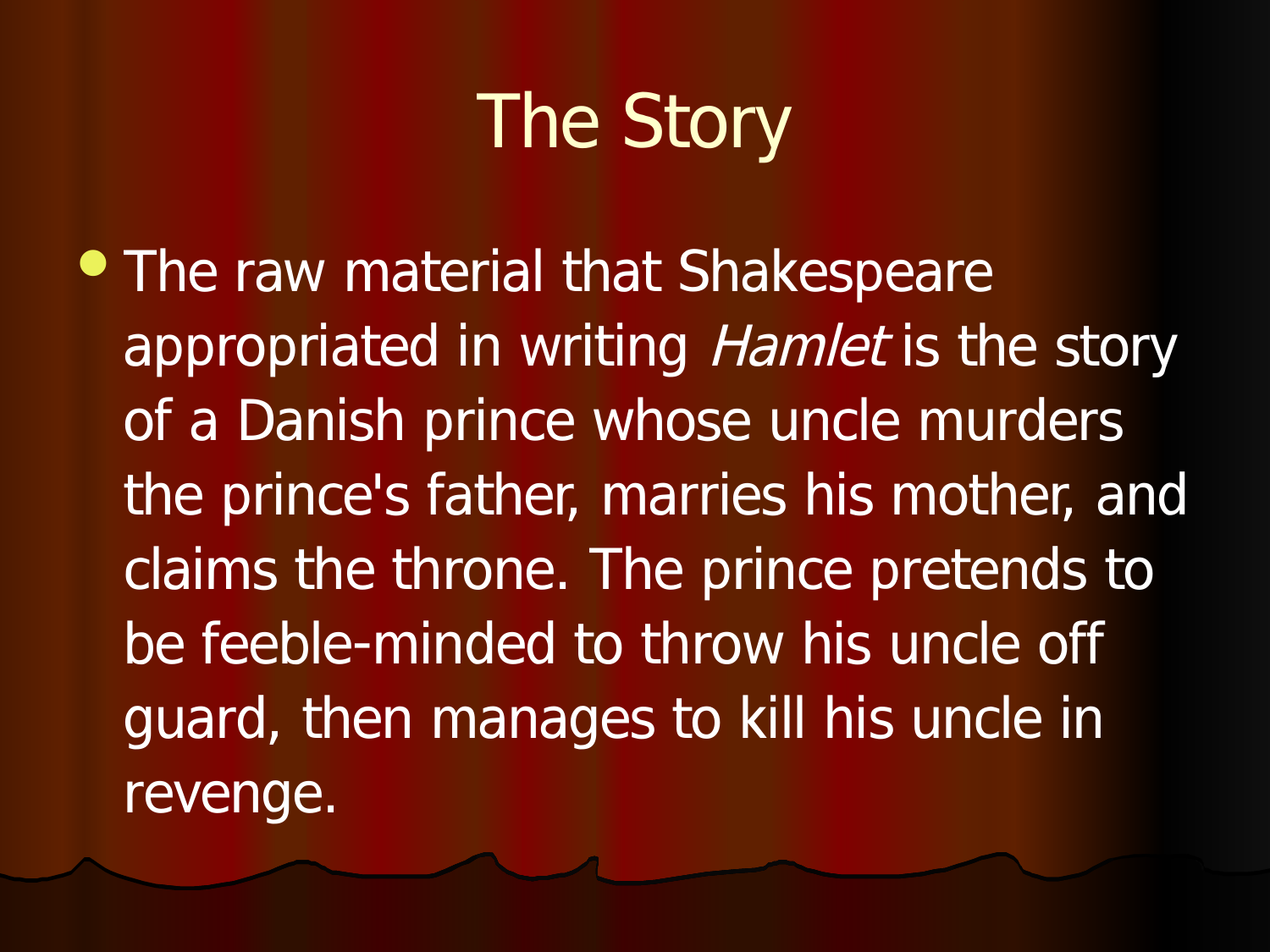

# The Story
The raw material that Shakespeare appropriated in writing Hamlet is the story of a Danish prince whose uncle murders the prince's father, marries his mother, and claims the throne. The prince pretends to be feeble-minded to throw his uncle off guard, then manages to kill his uncle in revenge.